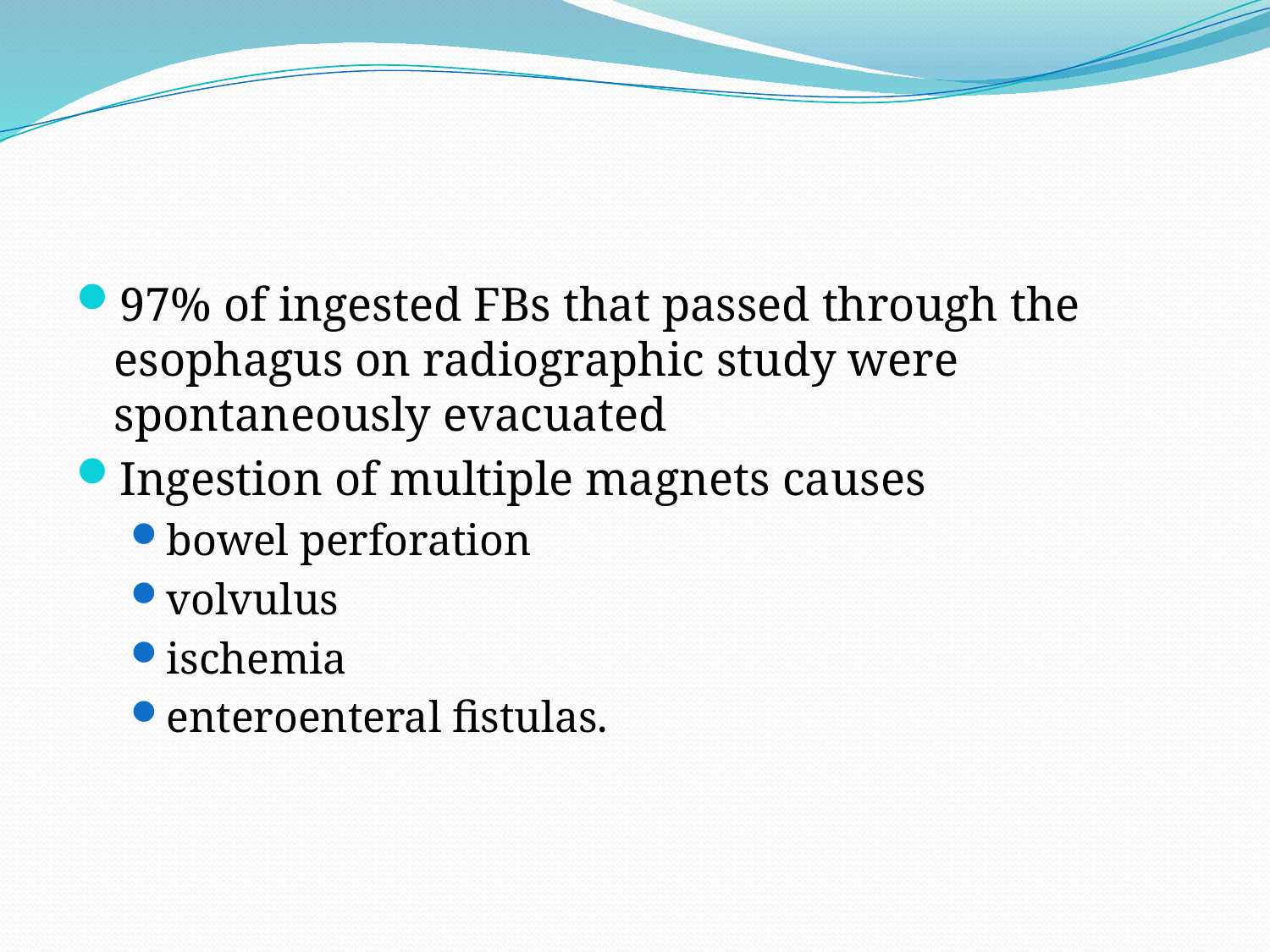

#
97% of ingested FBs that passed through the esophagus on radiographic study were spontaneously evacuated
Ingestion of multiple magnets causes
bowel perforation
volvulus
ischemia
enteroenteral fistulas.